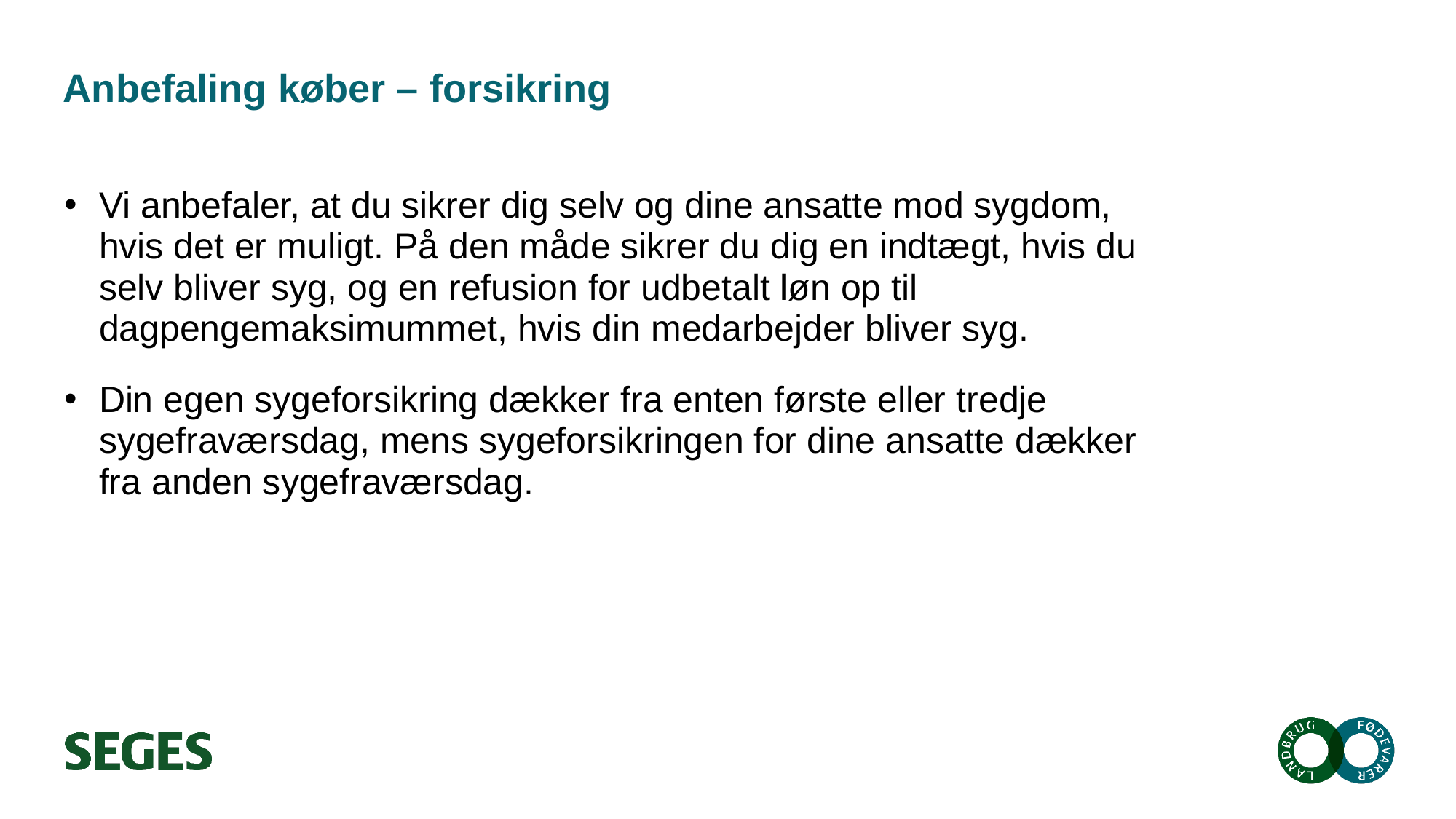

# Anbefaling køber – forsikring
Vi anbefaler, at du sikrer dig selv og dine ansatte mod sygdom, hvis det er muligt. På den måde sikrer du dig en indtægt, hvis du selv bliver syg, og en refusion for udbetalt løn op til dagpengemaksimummet, hvis din medarbejder bliver syg.
Din egen sygeforsikring dækker fra enten første eller tredje sygefraværsdag, mens sygeforsikringen for dine ansatte dækker fra anden sygefraværsdag.